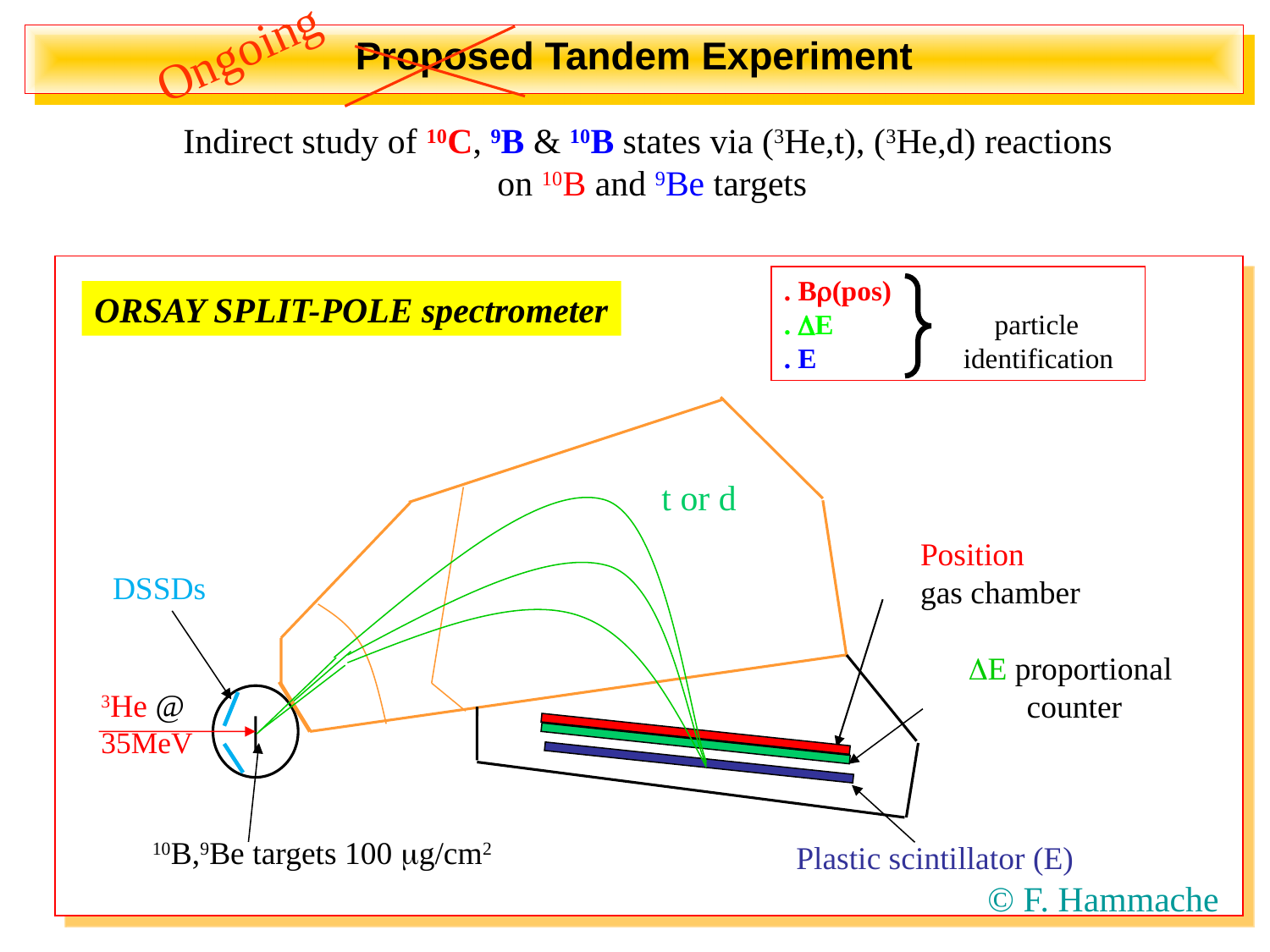

Ongoing
Proposed Tandem Experiment
Indirect study of 10C, 9B & 10B states via (3He,t), (3He,d) reactions
on 10B and 9Be targets

t or d

Position
gas chamber

ΔE proportional
counter

3He @
35MeV

10B,9Be targets 100 μg/cm2
 Plastic scintillator (E)

DSSDs

. Bρ(pos)
. ΔE                       particle
. E                     identification

ORSAY SPLIT-POLE spectrometer
© F. Hammache